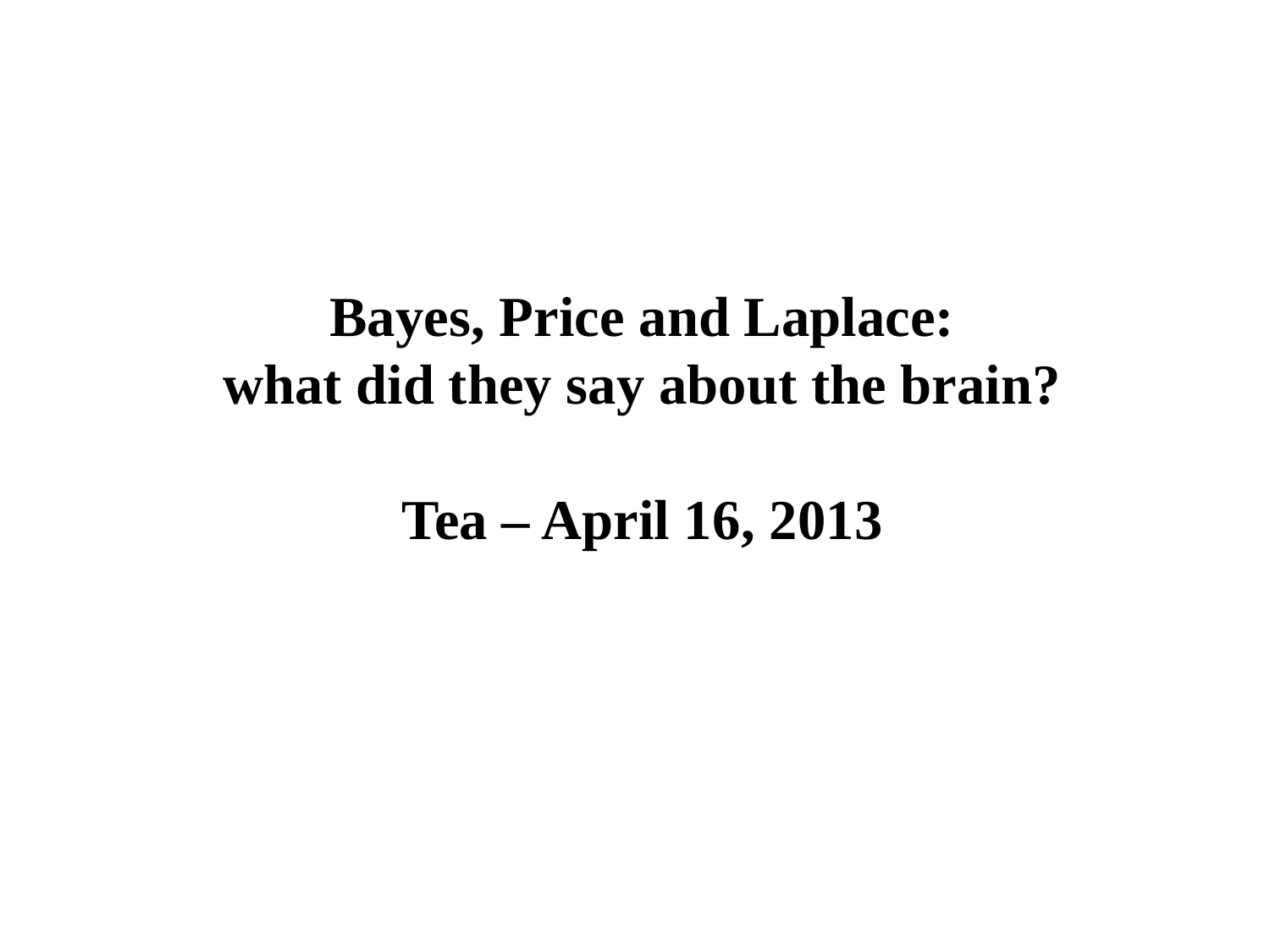

Bayes, Price and Laplace:
what did they say about the brain?

Tea – April 16, 2013